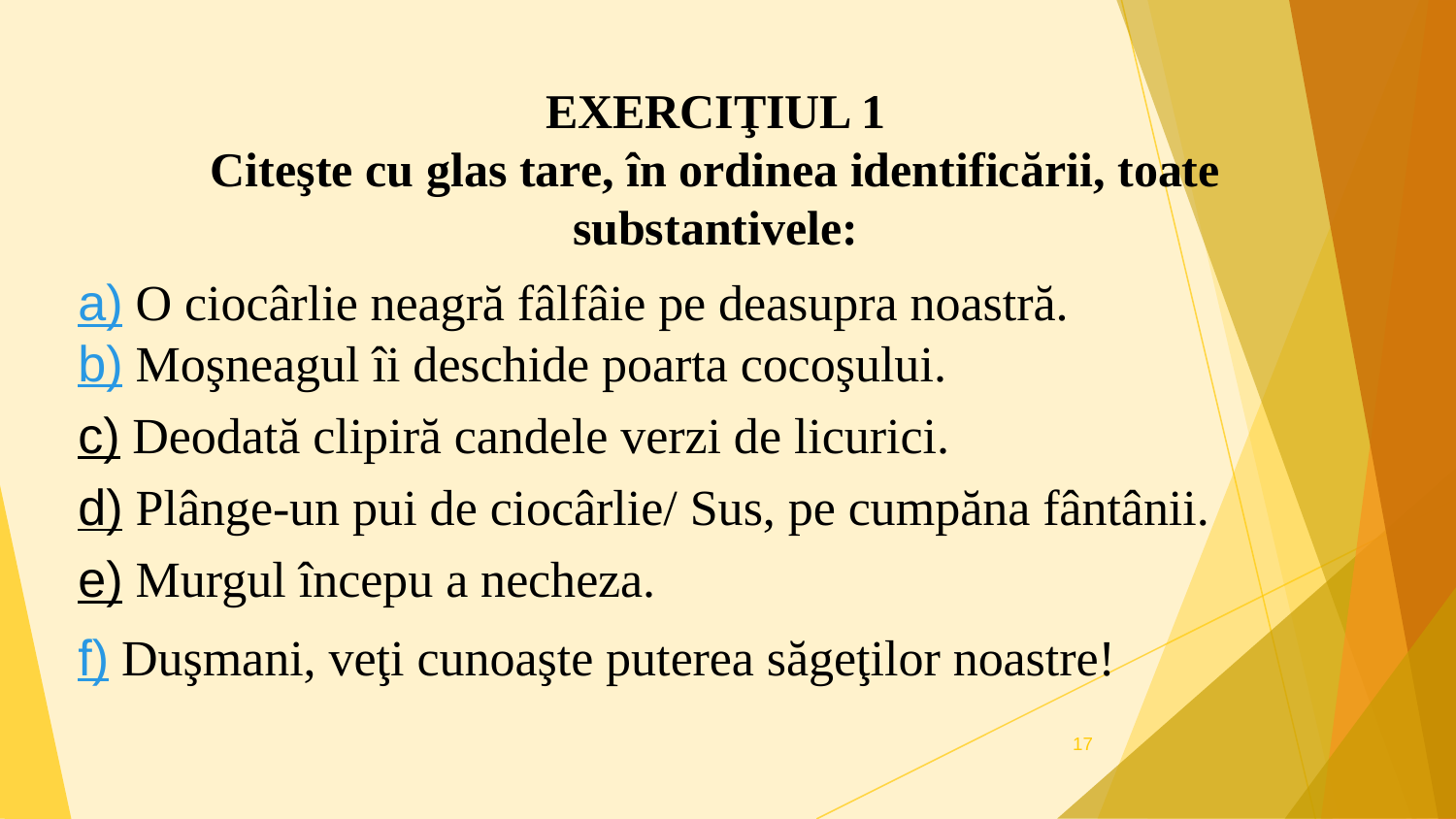

EXERCIŢIUL 1
Citeşte cu glas tare, în ordinea identificării, toate substantivele:
a) O ciocârlie neagră fâlfâie pe deasupra noastră.
b) Moşneagul îi deschide poarta cocoşului.
c) Deodată clipiră candele verzi de licurici.
d) Plânge-un pui de ciocârlie/ Sus, pe cumpăna fântânii.
e) Murgul începu a necheza.
f) Duşmani, veţi cunoaşte puterea săgeţilor noastre!
17